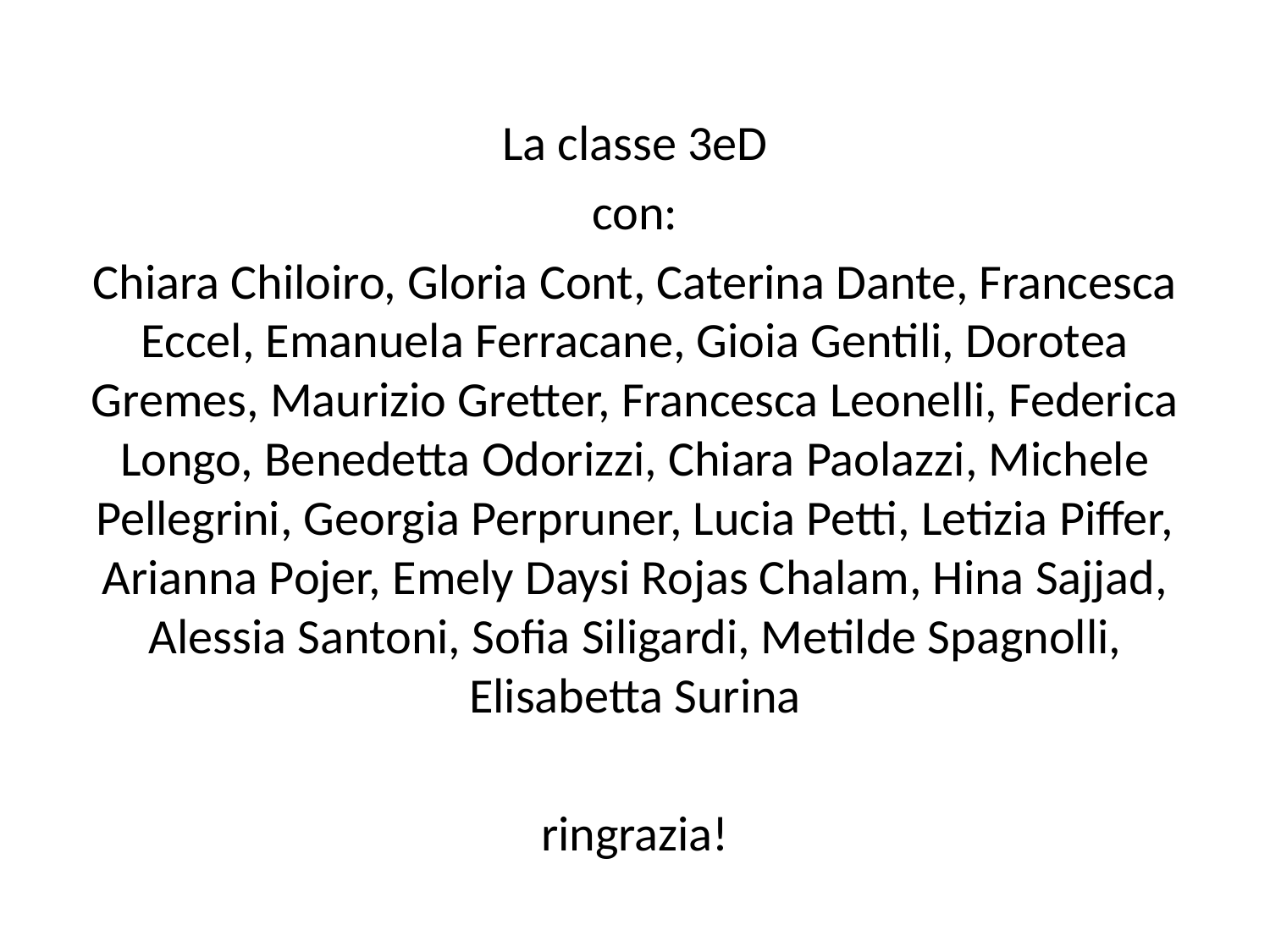

La classe 3eD
con:
Chiara Chiloiro, Gloria Cont, Caterina Dante, Francesca Eccel, Emanuela Ferracane, Gioia Gentili, Dorotea Gremes, Maurizio Gretter, Francesca Leonelli, Federica Longo, Benedetta Odorizzi, Chiara Paolazzi, Michele Pellegrini, Georgia Perpruner, Lucia Petti, Letizia Piffer, Arianna Pojer, Emely Daysi Rojas Chalam, Hina Sajjad, Alessia Santoni, Sofia Siligardi, Metilde Spagnolli, Elisabetta Surina

ringrazia!